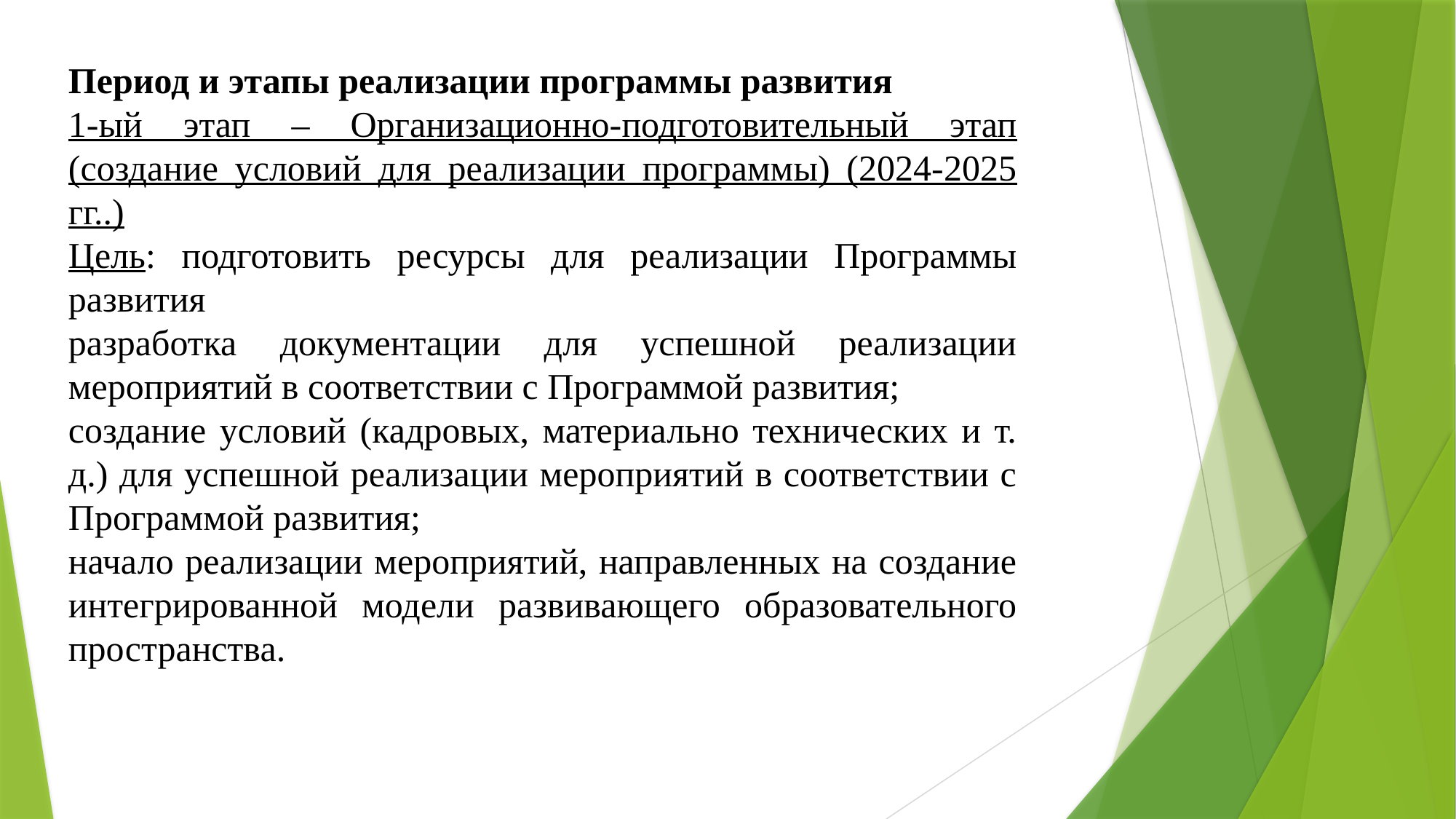

Период и этапы реализации программы развития
1-ый этап – Организационно-подготовительный этап (создание условий для реализации программы) (2024-2025 гг..)
Цель: подготовить ресурсы для реализации Программы развития
разработка документации для успешной реализации мероприятий в соответствии с Программой развития;
создание условий (кадровых, материально технических и т. д.) для успешной реализации мероприятий в соответствии с Программой развития;
начало реализации мероприятий, направленных на создание интегрированной модели развивающего образовательного пространства.